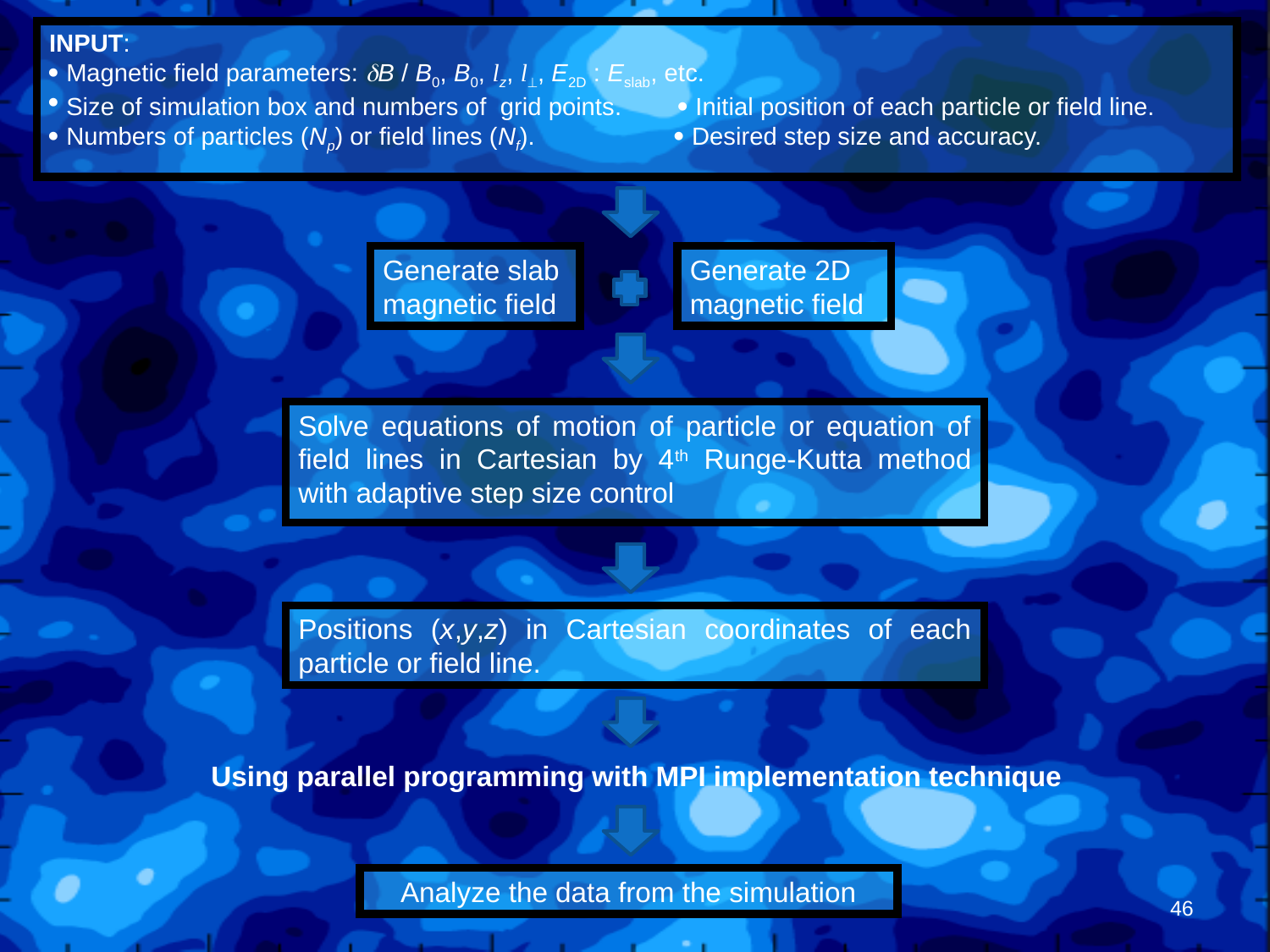

INPUT:
• Magnetic field parameters: δB / B0, B0, lz, l⊥, E2D : Eslab, etc.
 Size of simulation box and numbers of  grid points.        • Initial position of each particle or field line.
• Numbers of particles (Np) or field lines (Nf).                    • Desired step size and accuracy.

Generate slab magnetic field
Generate 2D magnetic field

Solve equations of motion of particle or equation of field lines in Cartesian by 4th Runge-Kutta method with adaptive step size control

Positions (x,y,z) in Cartesian coordinates of each particle or field line.

Using parallel programming with MPI implementation technique

Analyze the data from the simulation
46